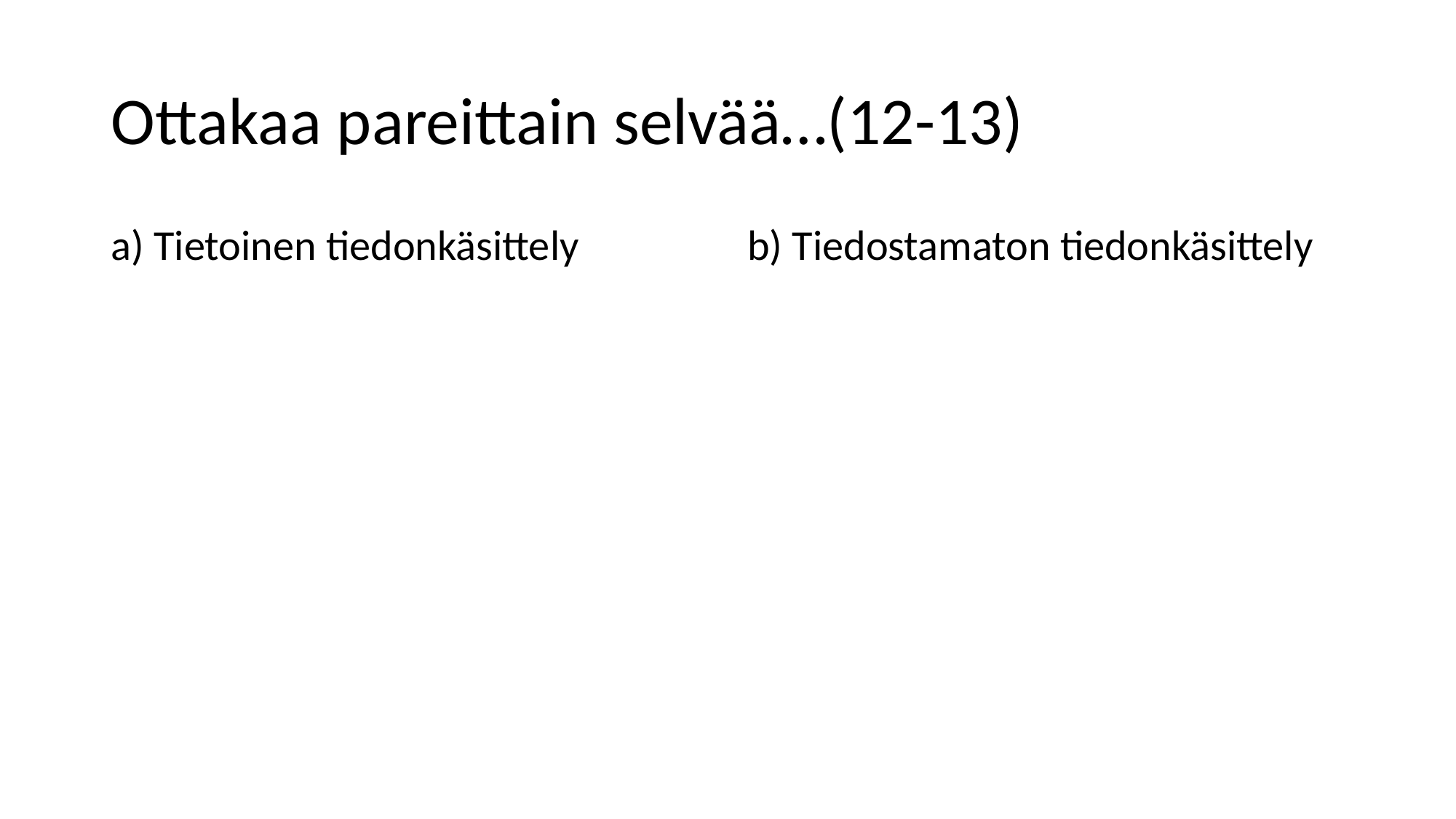

# Ottakaa pareittain selvää…(12-13)
a) Tietoinen tiedonkäsittely
b) Tiedostamaton tiedonkäsittely